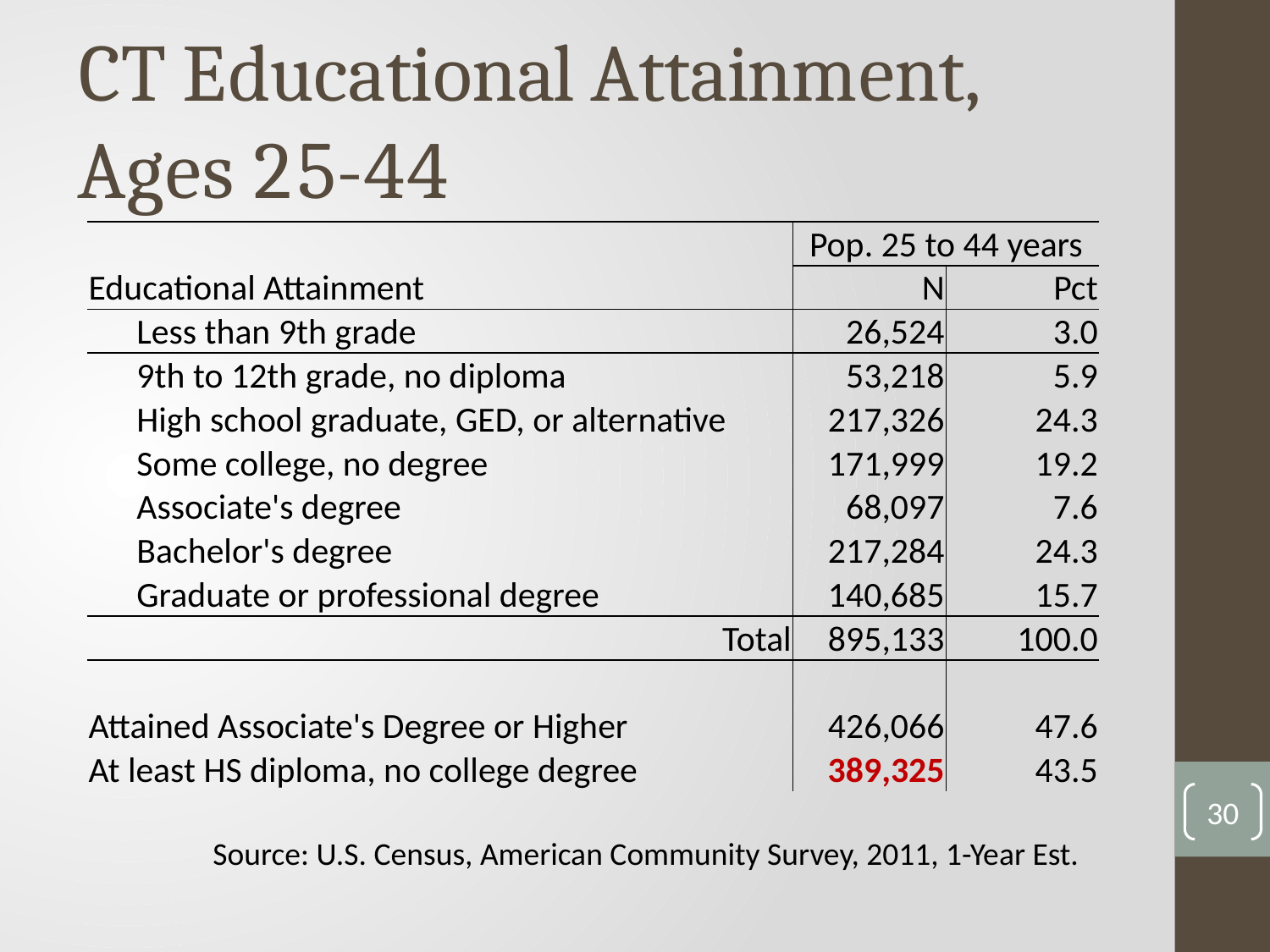

# CT Educational Attainment, Ages 25-44
|  | Pop. 25 to 44 years |  |
| --- | --- | --- |
| Educational Attainment | N | Pct |
| Less than 9th grade | 26,524 | 3.0 |
| 9th to 12th grade, no diploma | 53,218 | 5.9 |
| High school graduate, GED, or alternative | 217,326 | 24.3 |
| Some college, no degree | 171,999 | 19.2 |
| Associate's degree | 68,097 | 7.6 |
| Bachelor's degree | 217,284 | 24.3 |
| Graduate or professional degree | 140,685 | 15.7 |
| Total | 895,133 | 100.0 |
|  |  |  |
| Attained Associate's Degree or Higher | 426,066 | 47.6 |
| At least HS diploma, no college degree | 389,325 | 43.5 |
30
Source: U.S. Census, American Community Survey, 2011, 1-Year Est.